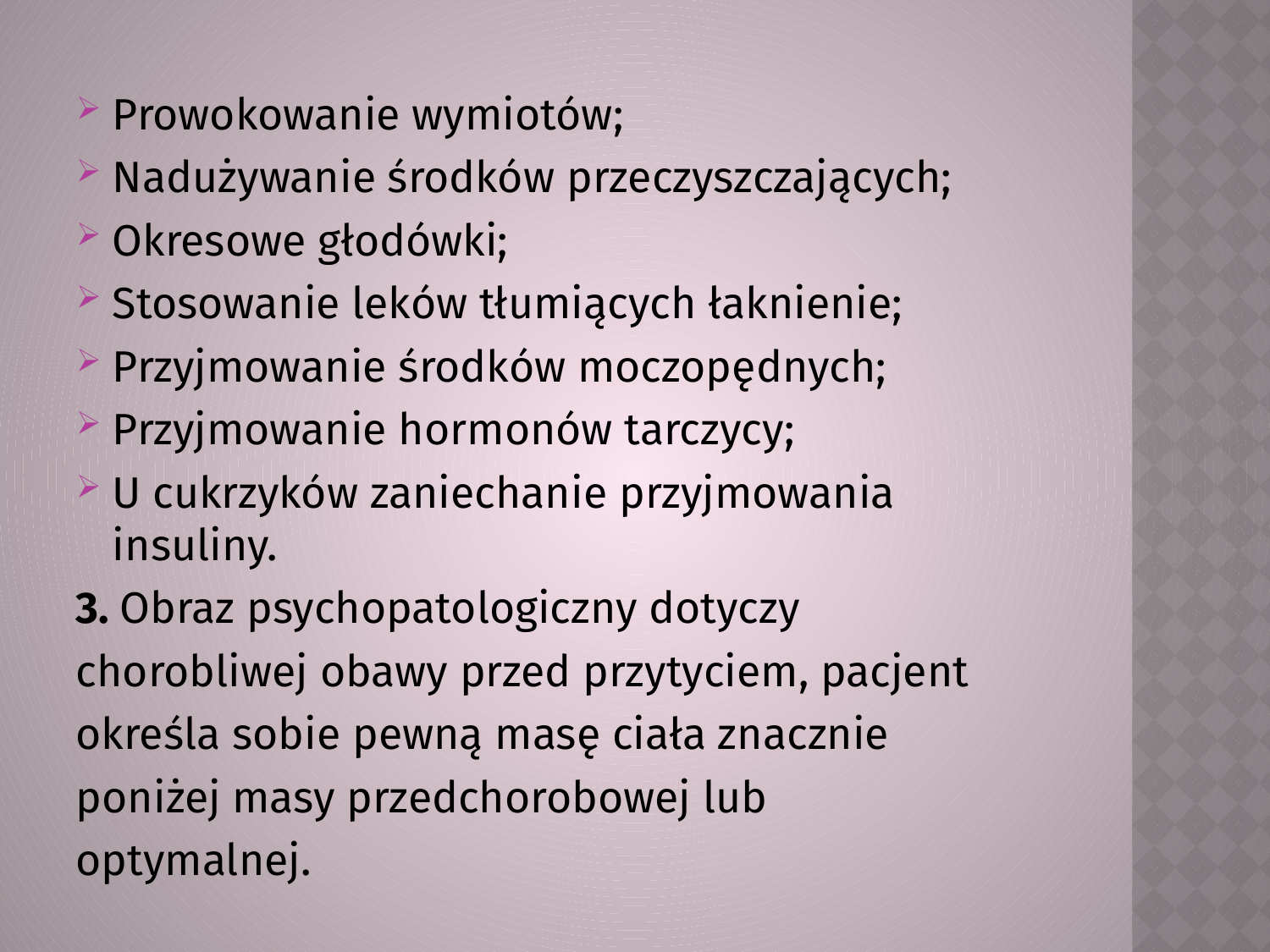

Prowokowanie wymiotów;
Nadużywanie środków przeczyszczających;
Okresowe głodówki;
Stosowanie leków tłumiących łaknienie;
Przyjmowanie środków moczopędnych;
Przyjmowanie hormonów tarczycy;
U cukrzyków zaniechanie przyjmowania insuliny.
3. Obraz psychopatologiczny dotyczy
chorobliwej obawy przed przytyciem, pacjent
określa sobie pewną masę ciała znacznie
poniżej masy przedchorobowej lub
optymalnej.